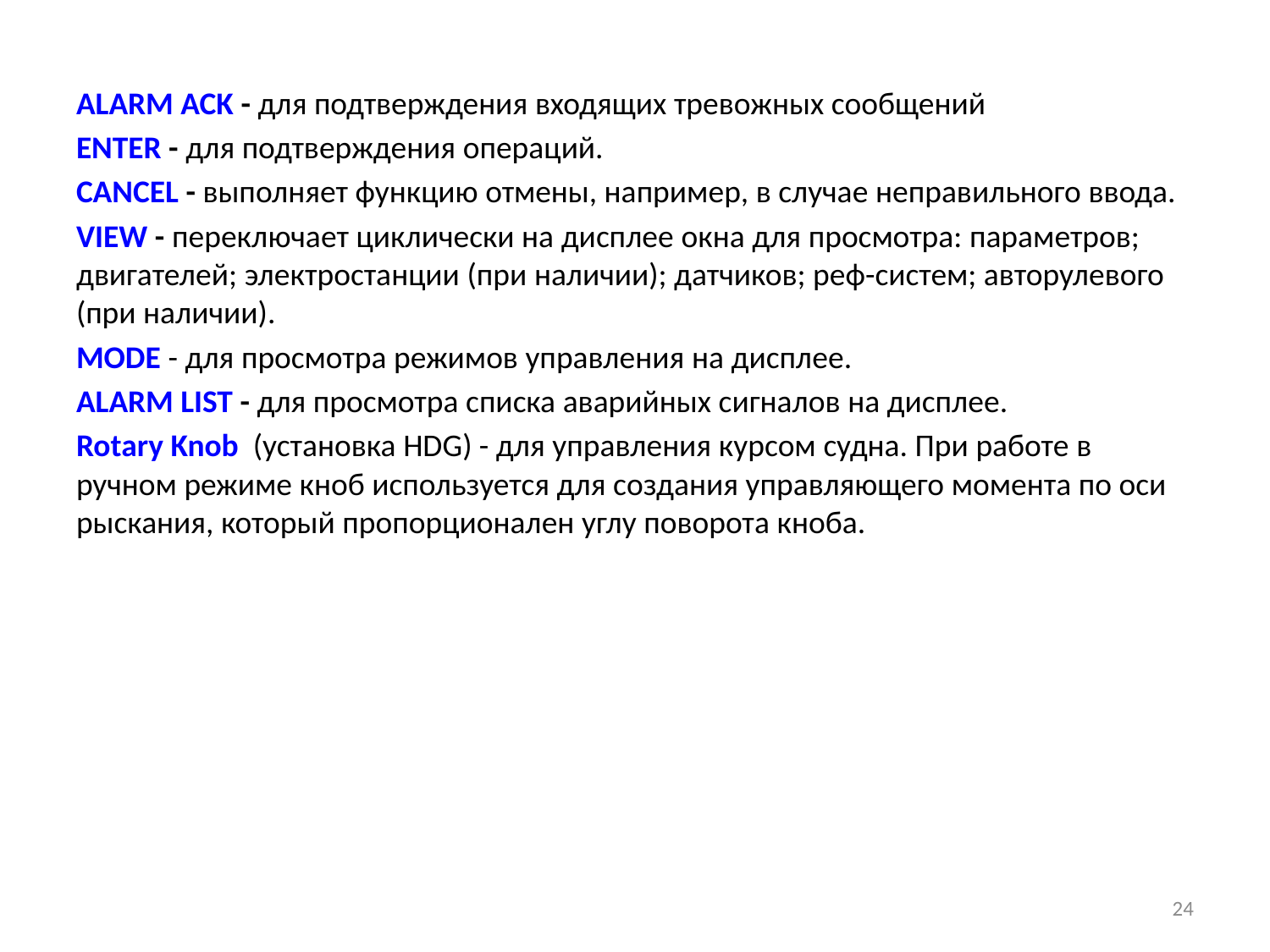

ALARM ACK - для подтверждения входящих тревожных сообщений
ENTER - для подтверждения операций.
CANCEL - выполняет функцию отмены, например, в случае неправильного ввода.
VIEW - переключает циклически на дисплее окна для просмотра: параметров; двигателей; электростанции (при наличии); датчиков; реф-систем; авторулевого (при наличии).
MODE - для просмотра режимов управления на дисплее.
ALARM LIST - для просмотра списка аварийных сигналов на дисплее.
Rotary Knob  (установка HDG) - для управления курсом судна. При работе в ручном режиме кноб используется для создания управляющего момента по оси рыскания, который пропорционален углу поворота кноба.

24